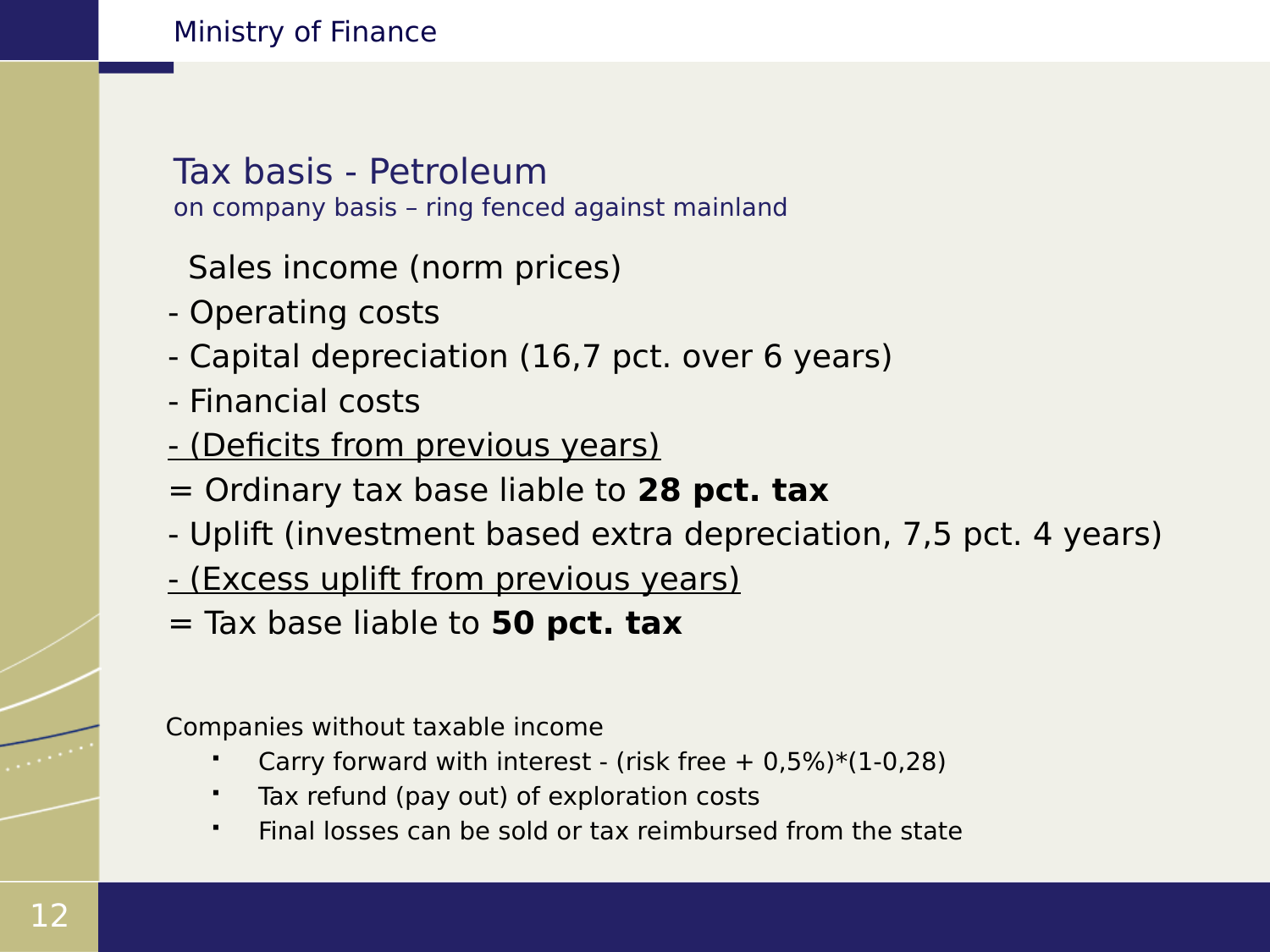

# Tax basis - Petroleum on company basis – ring fenced against mainland
  Sales income (norm prices)
- Operating costs
- Capital depreciation (16,7 pct. over 6 years)
- Financial costs
- (Deficits from previous years)
= Ordinary tax base liable to 28 pct. tax
- Uplift (investment based extra depreciation, 7,5 pct. 4 years)
- (Excess uplift from previous years)
= Tax base liable to 50 pct. tax
Companies without taxable income
Carry forward with interest - (risk free + 0,5%)*(1-0,28)
Tax refund (pay out) of exploration costs
Final losses can be sold or tax reimbursed from the state
12